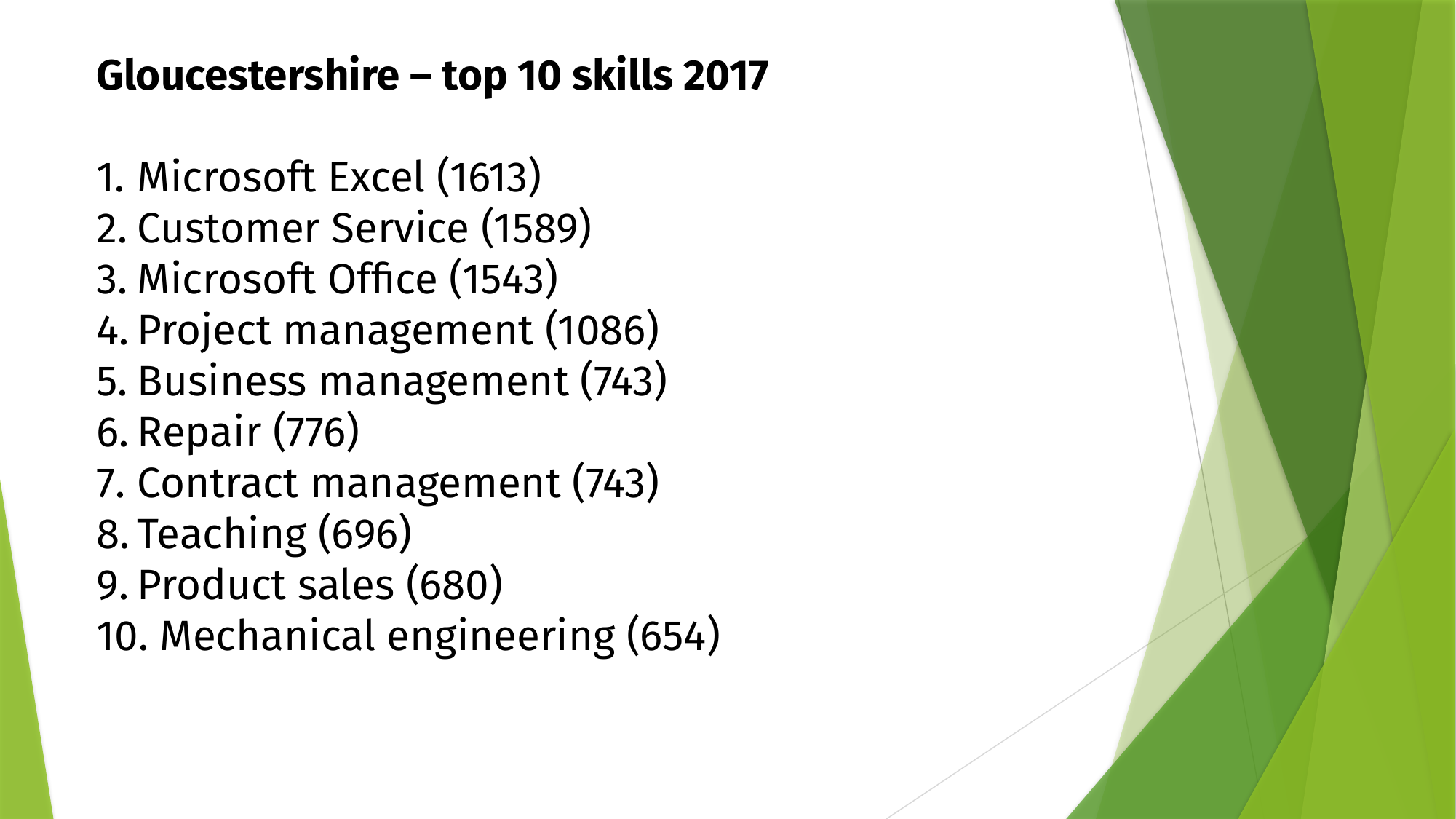

Gloucestershire – top 10 skills 2017

Microsoft Excel (1613)
Customer Service (1589)
Microsoft Office (1543)
Project management (1086)
Business management (743)
Repair (776)
Contract management (743)
Teaching (696)
Product sales (680)
 Mechanical engineering (654)